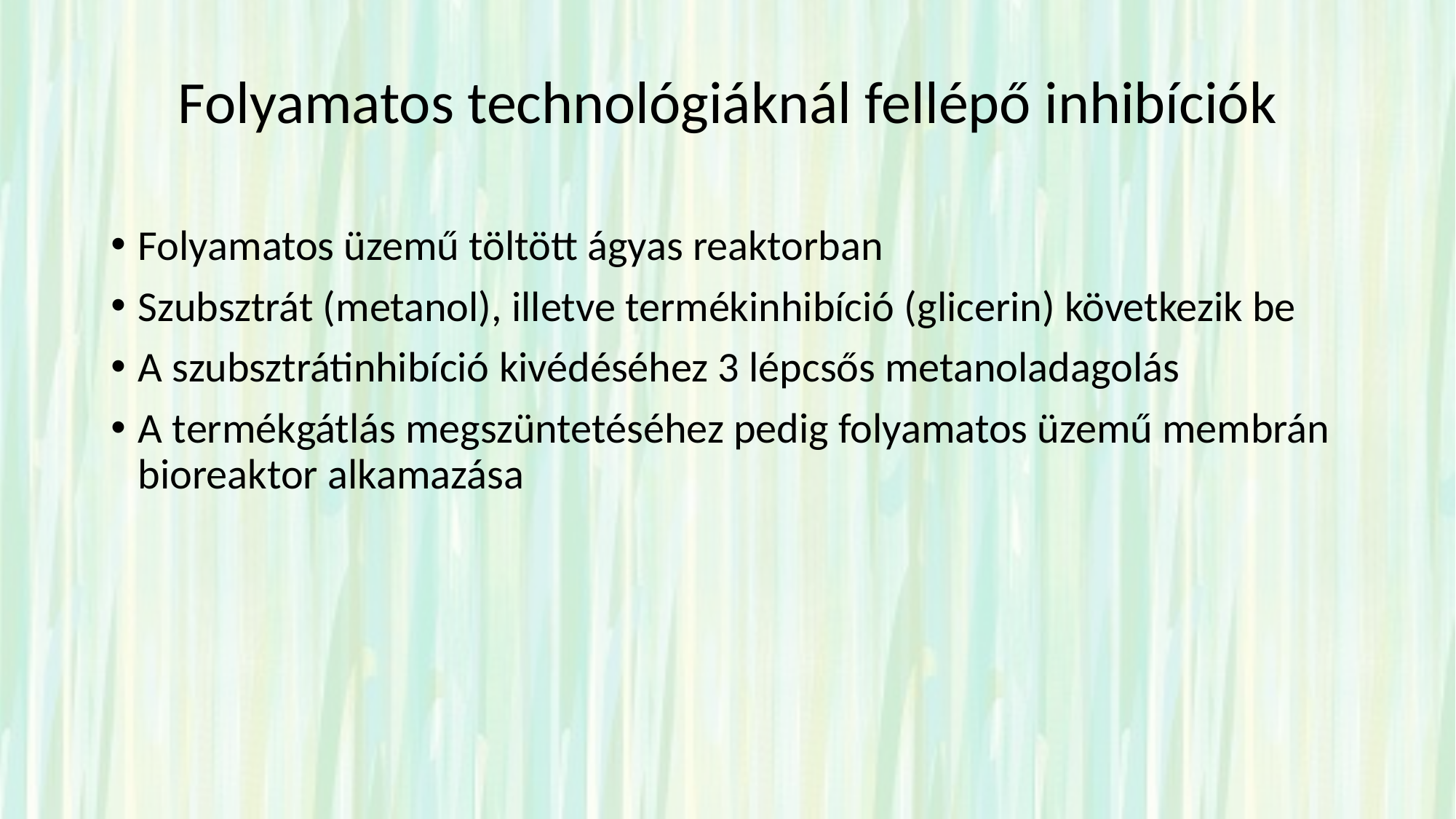

# Folyamatos technológiáknál fellépő inhibíciók
Folyamatos üzemű töltött ágyas reaktorban
Szubsztrát (metanol), illetve termékinhibíció (glicerin) következik be
A szubsztrátinhibíció kivédéséhez 3 lépcsős metanoladagolás
A termékgátlás megszüntetéséhez pedig folyamatos üzemű membrán bioreaktor alkamazása